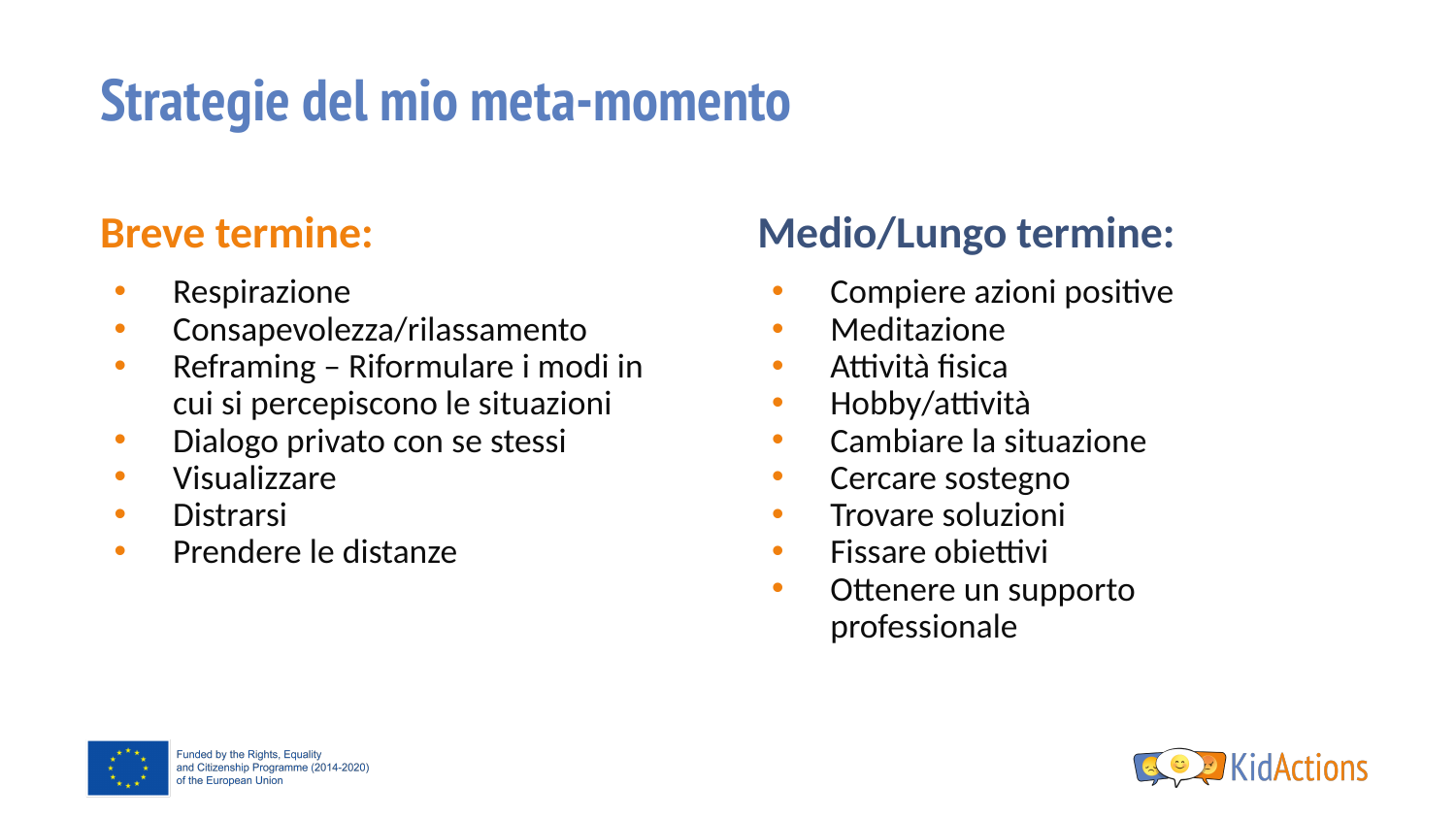

# Strategie del mio meta-momento
Breve termine:
Respirazione
Consapevolezza/rilassamento
Reframing – Riformulare i modi in cui si percepiscono le situazioni
Dialogo privato con se stessi
Visualizzare
Distrarsi
Prendere le distanze

Medio/Lungo termine:
Compiere azioni positive
Meditazione
Attività fisica
Hobby/attività
Cambiare la situazione
Cercare sostegno
Trovare soluzioni
Fissare obiettivi
Ottenere un supporto professionale